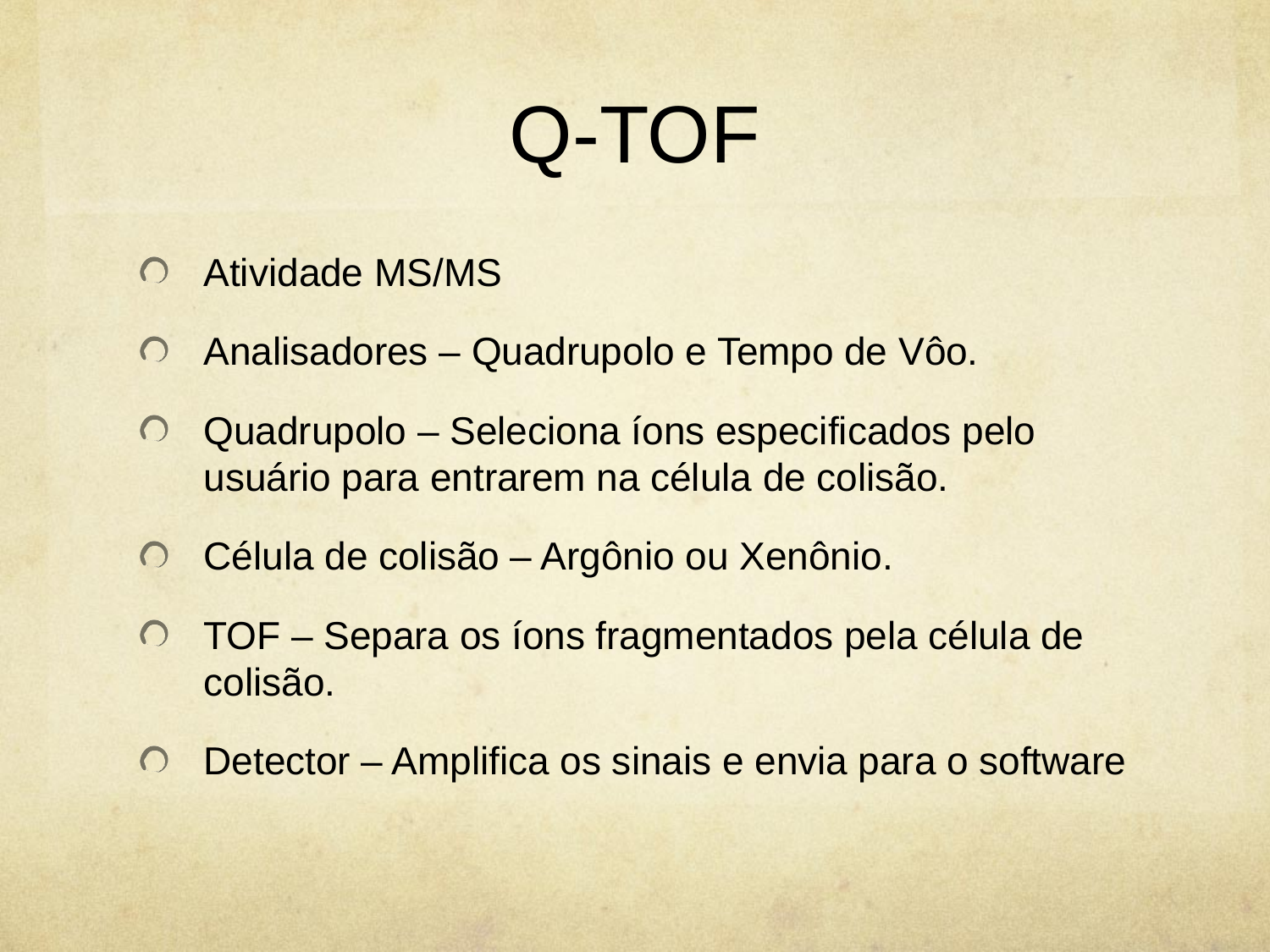

# Q-TOF
Atividade MS/MS
Analisadores – Quadrupolo e Tempo de Vôo.
Quadrupolo – Seleciona íons especificados pelo usuário para entrarem na célula de colisão.
Célula de colisão – Argônio ou Xenônio.
TOF – Separa os íons fragmentados pela célula de colisão.
Detector – Amplifica os sinais e envia para o software